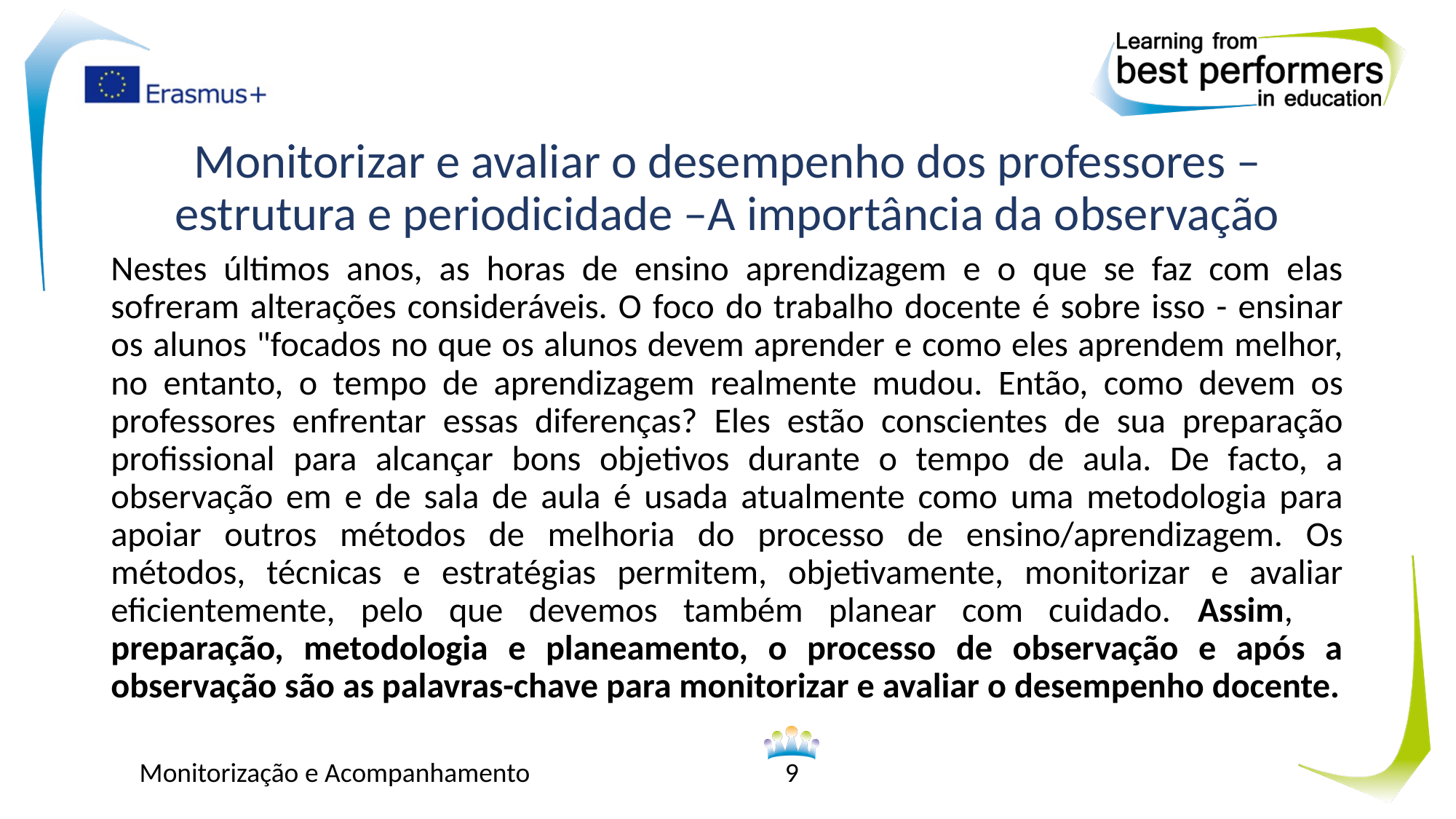

# Monitorizar e avaliar o desempenho dos professores – estrutura e periodicidade –A importância da observação
Nestes últimos anos, as horas de ensino aprendizagem e o que se faz com elas sofreram alterações consideráveis. O foco do trabalho docente é sobre isso - ensinar os alunos "focados no que os alunos devem aprender e como eles aprendem melhor, no entanto, o tempo de aprendizagem realmente mudou. Então, como devem os professores enfrentar essas diferenças? Eles estão conscientes de sua preparação profissional para alcançar bons objetivos durante o tempo de aula. De facto, a observação em e de sala de aula é usada atualmente como uma metodologia para apoiar outros métodos de melhoria do processo de ensino/aprendizagem. Os métodos, técnicas e estratégias permitem, objetivamente, monitorizar e avaliar eficientemente, pelo que devemos também planear com cuidado. Assim,   preparação, metodologia e planeamento, o processo de observação e após a observação são as palavras-chave para monitorizar e avaliar o desempenho docente.
Monitorização e Acompanhamento

9